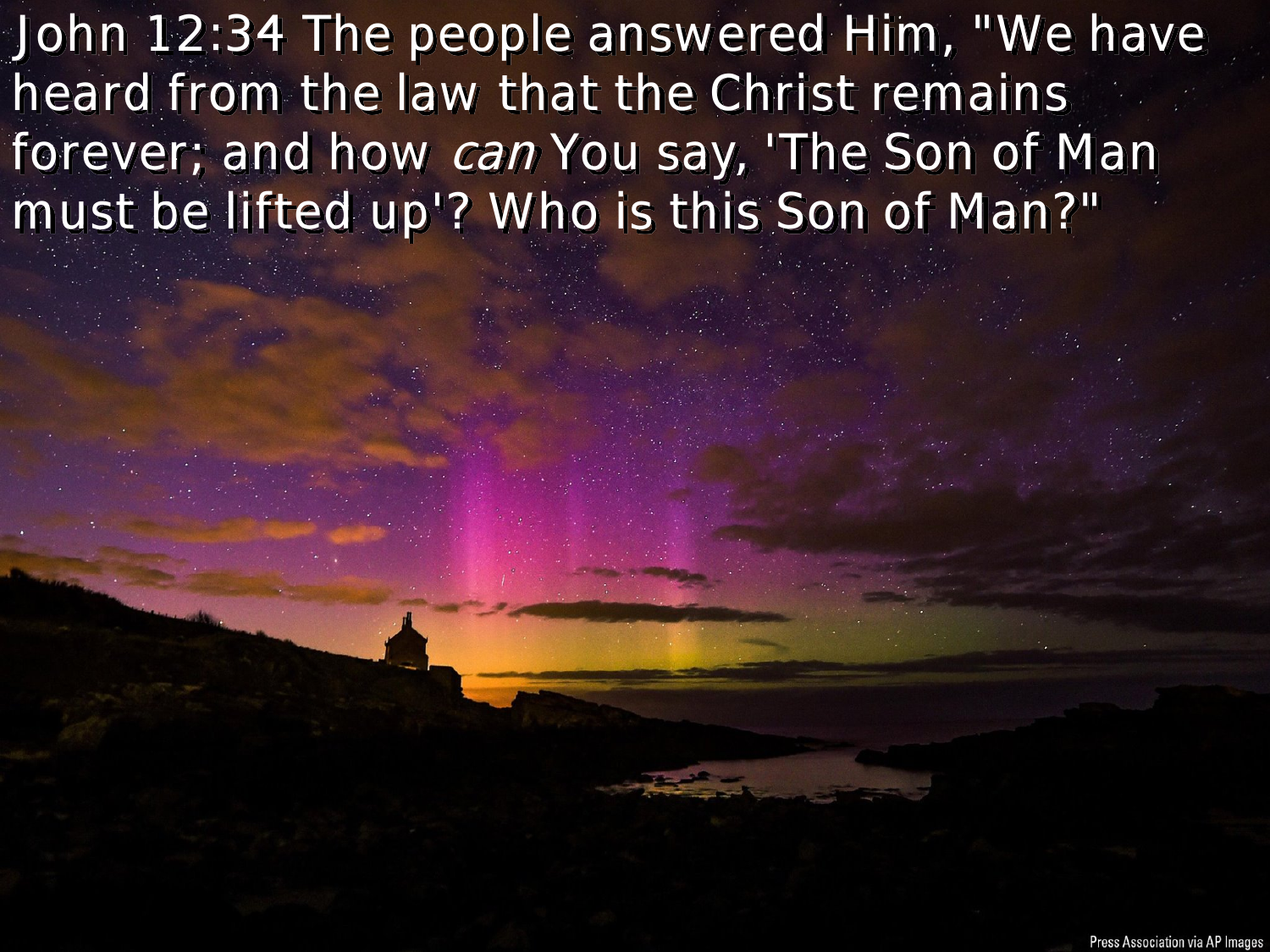

John 12:34 The people answered Him, "We have heard from the law that the Christ remains forever; and how can You say, 'The Son of Man must be lifted up'? Who is this Son of Man?"